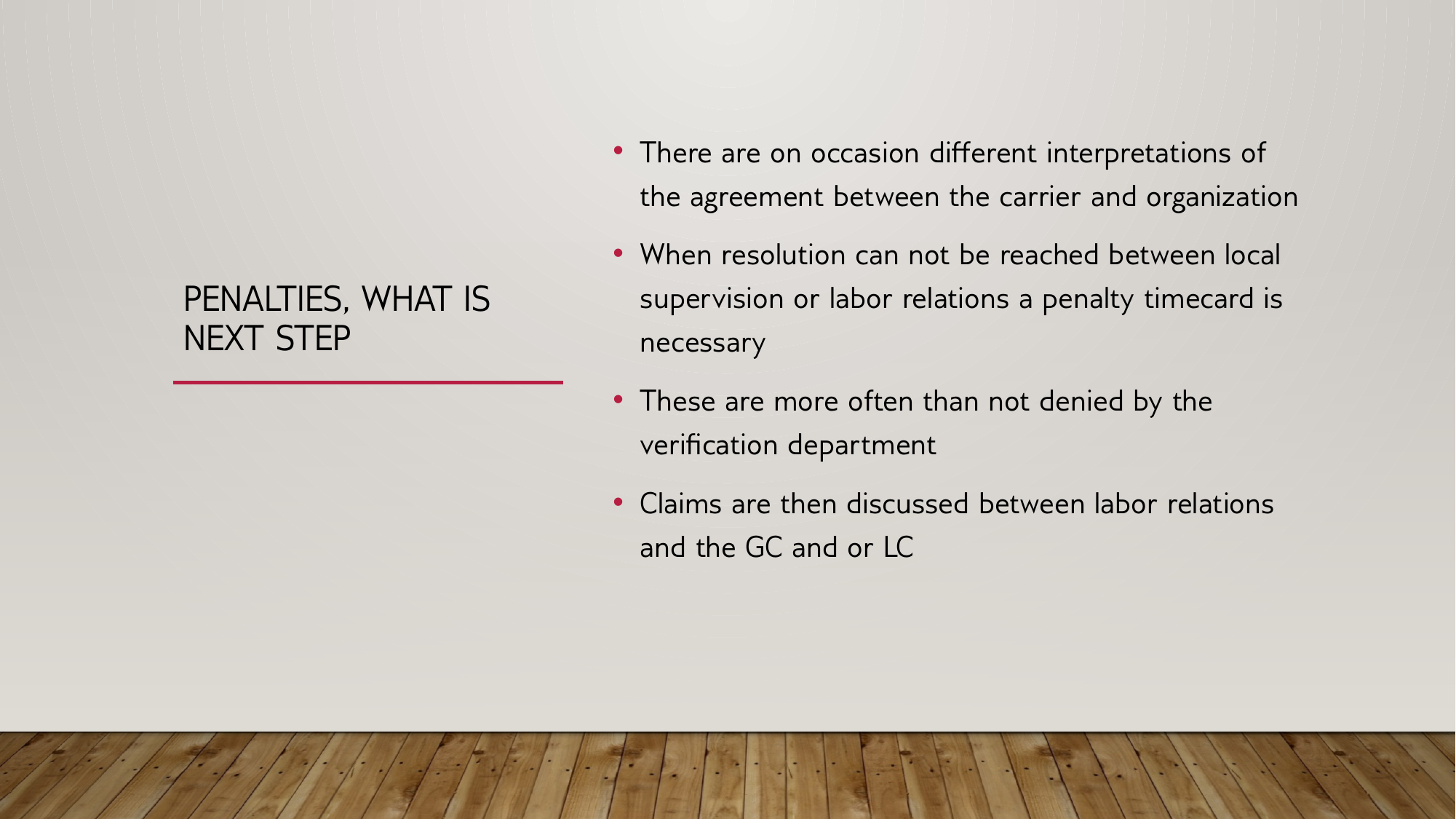

# penalties, what is next step
There are on occasion different interpretations of the agreement between the carrier and organization
When resolution can not be reached between local supervision or labor relations a penalty timecard is necessary
These are more often than not denied by the verification department
Claims are then discussed between labor relations and the GC and or LC